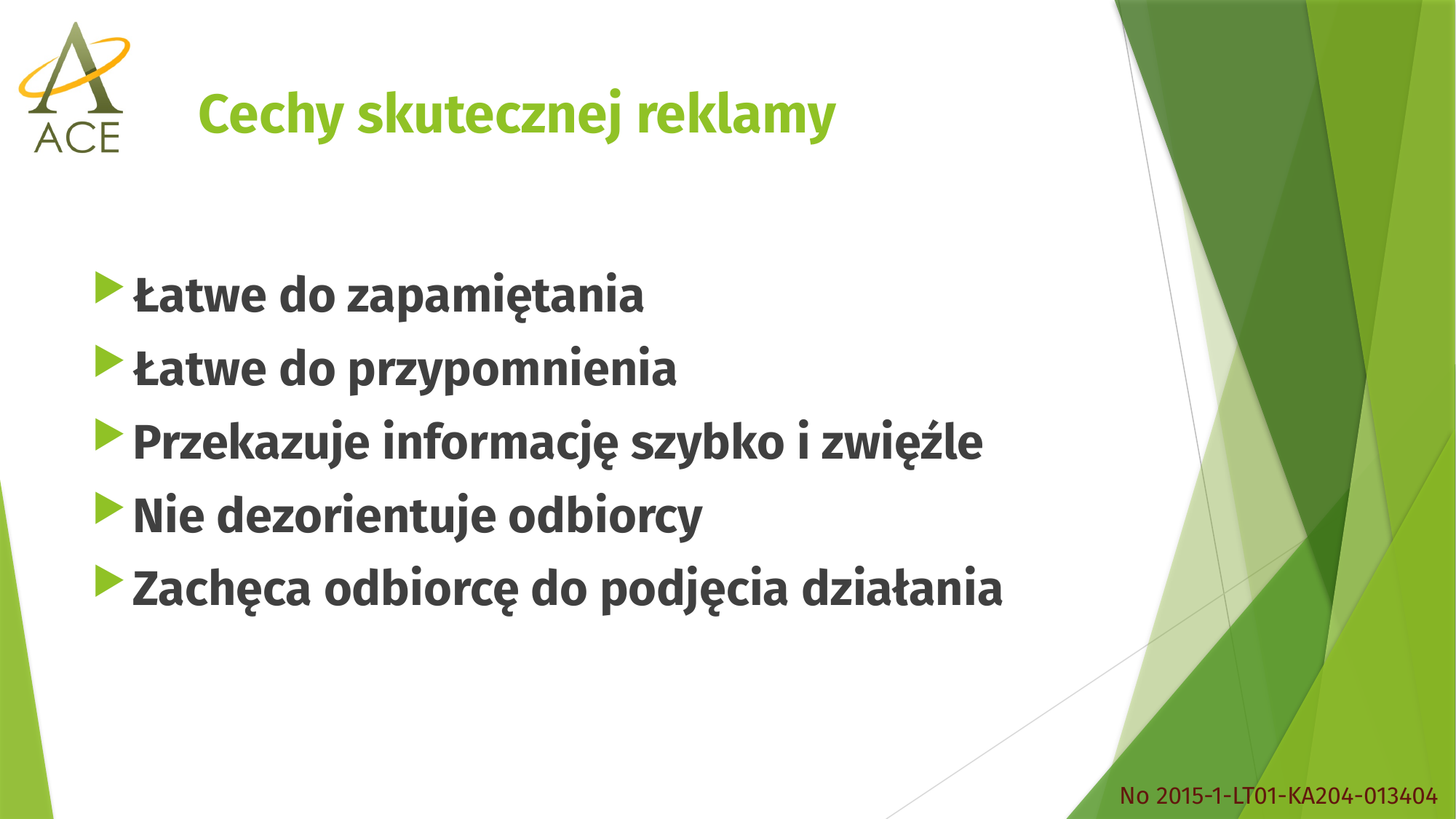

# Cechy skutecznej reklamy
Łatwe do zapamiętania
Łatwe do przypomnienia
Przekazuje informację szybko i zwięźle
Nie dezorientuje odbiorcy
Zachęca odbiorcę do podjęcia działania